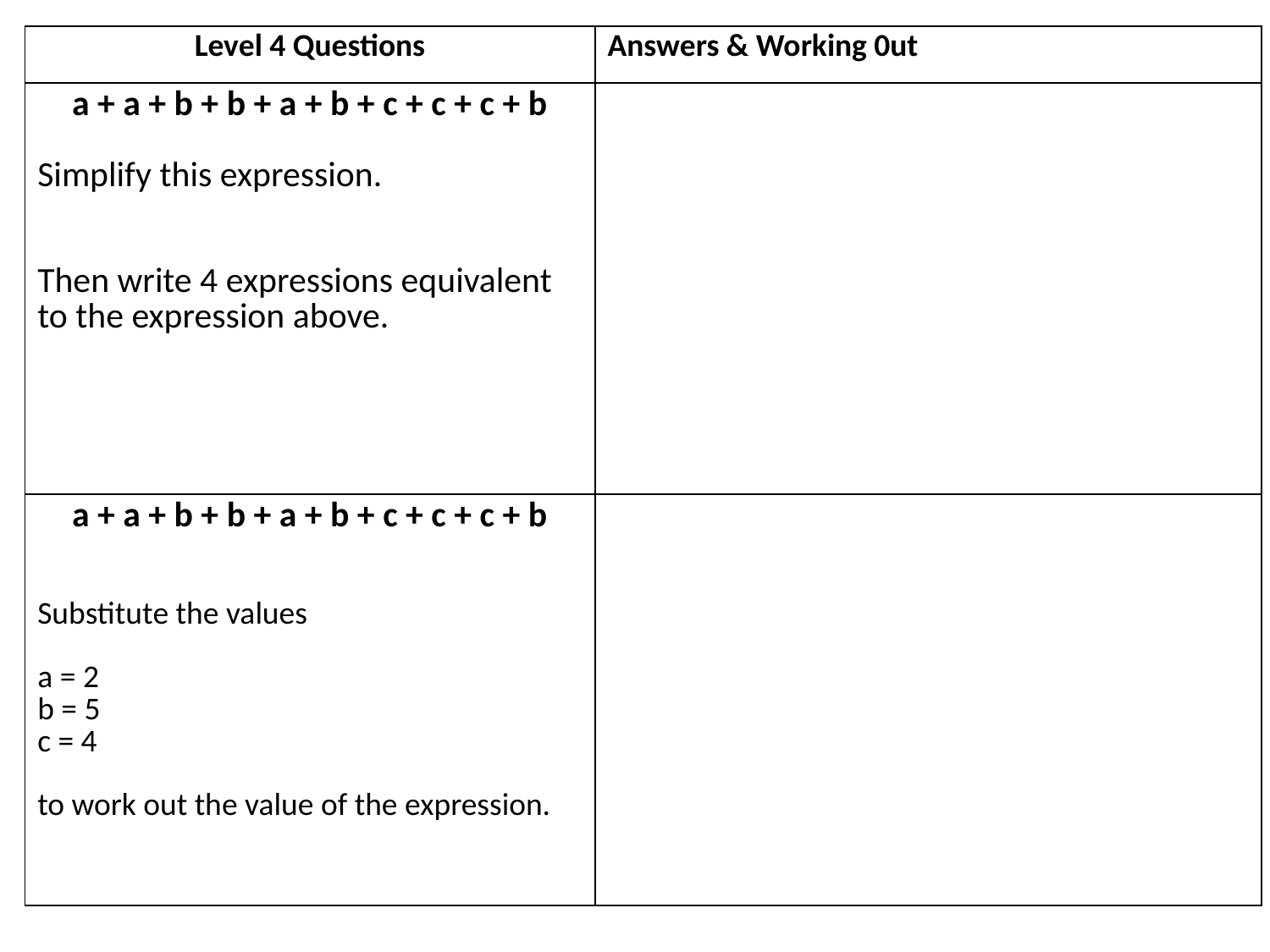

| Level 4 Questions | Answers & Working 0ut |
| --- | --- |
| a + a + b + b + a + b + c + c + c + b Simplify this expression. Then write 4 expressions equivalent to the expression above. |  |
| a + a + b + b + a + b + c + c + c + b Substitute the values a = 2 b = 5 c = 4 to work out the value of the expression. |  |